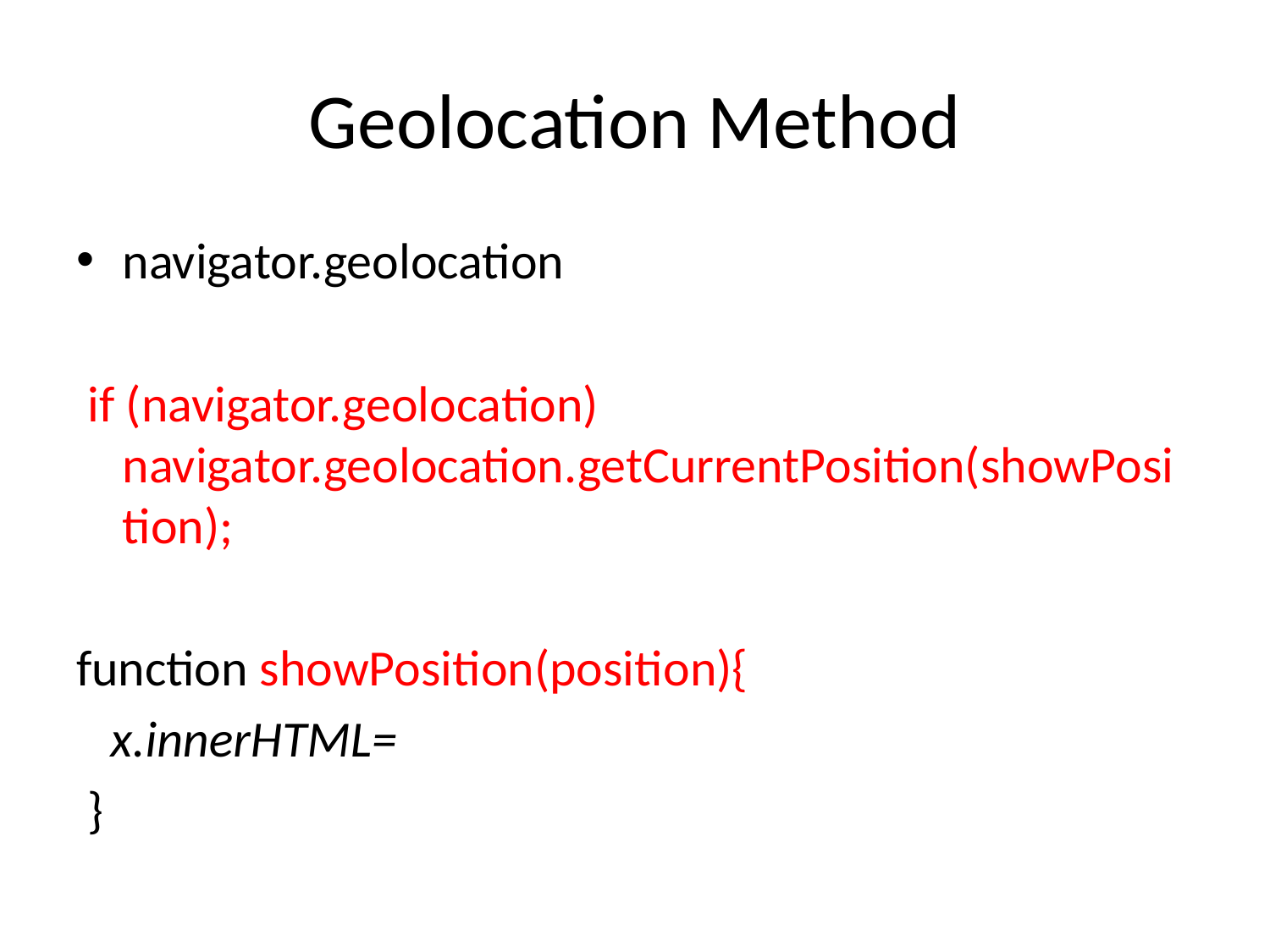

# Geolocation Method
navigator.geolocation

 if (navigator.geolocation)  navigator.geolocation.getCurrentPosition(showPosition);

function showPosition(position){
   x.innerHTML=
 }